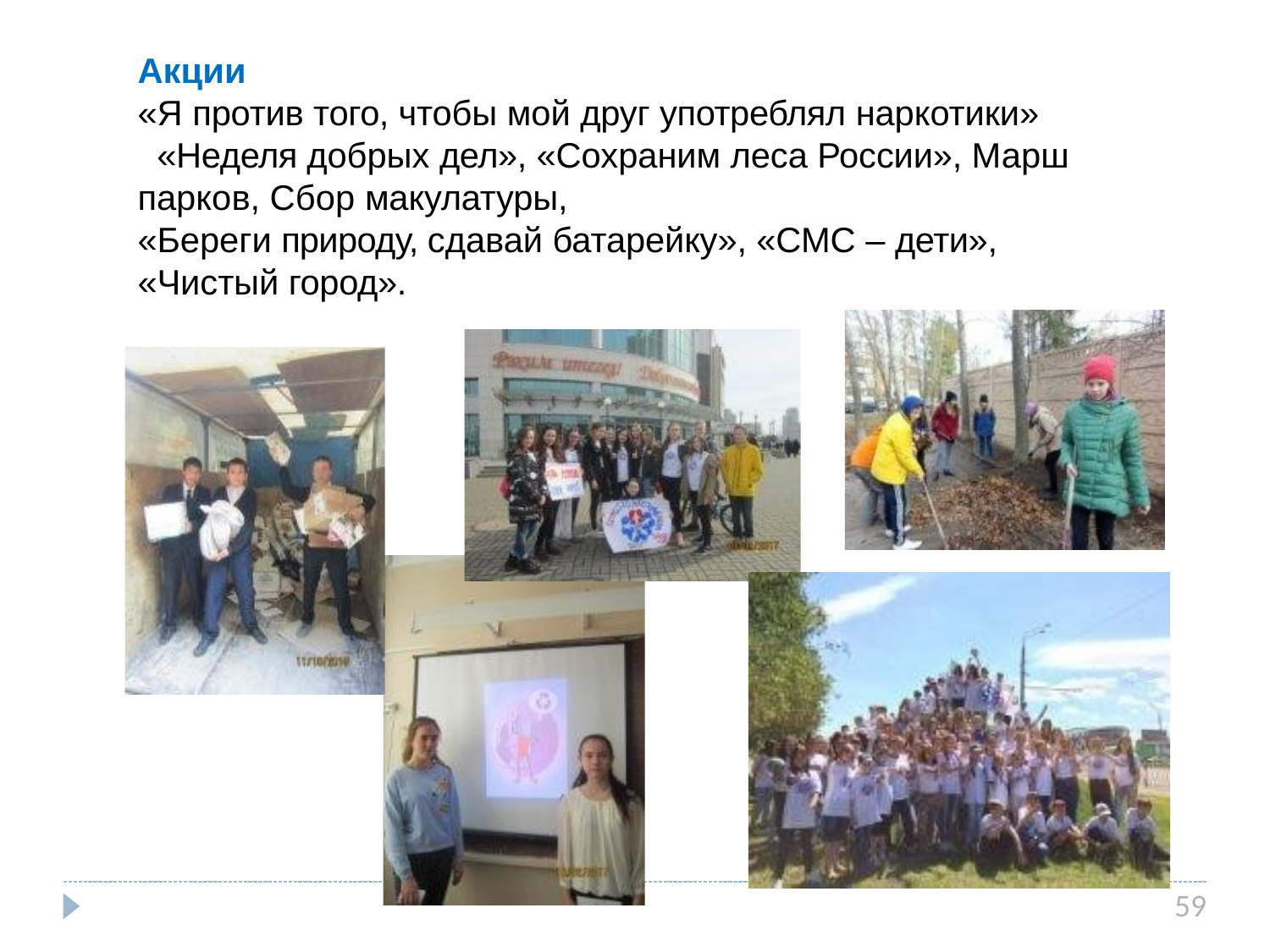

Акции
«Я против того, чтобы мой друг употреблял наркотики»
«Неделя добрых дел», «Сохраним леса России», Марш
парков, Сбор макулатуры,
«Береги природу, сдавай батарейку», «СМС – дети»,
«Чистый город».

59